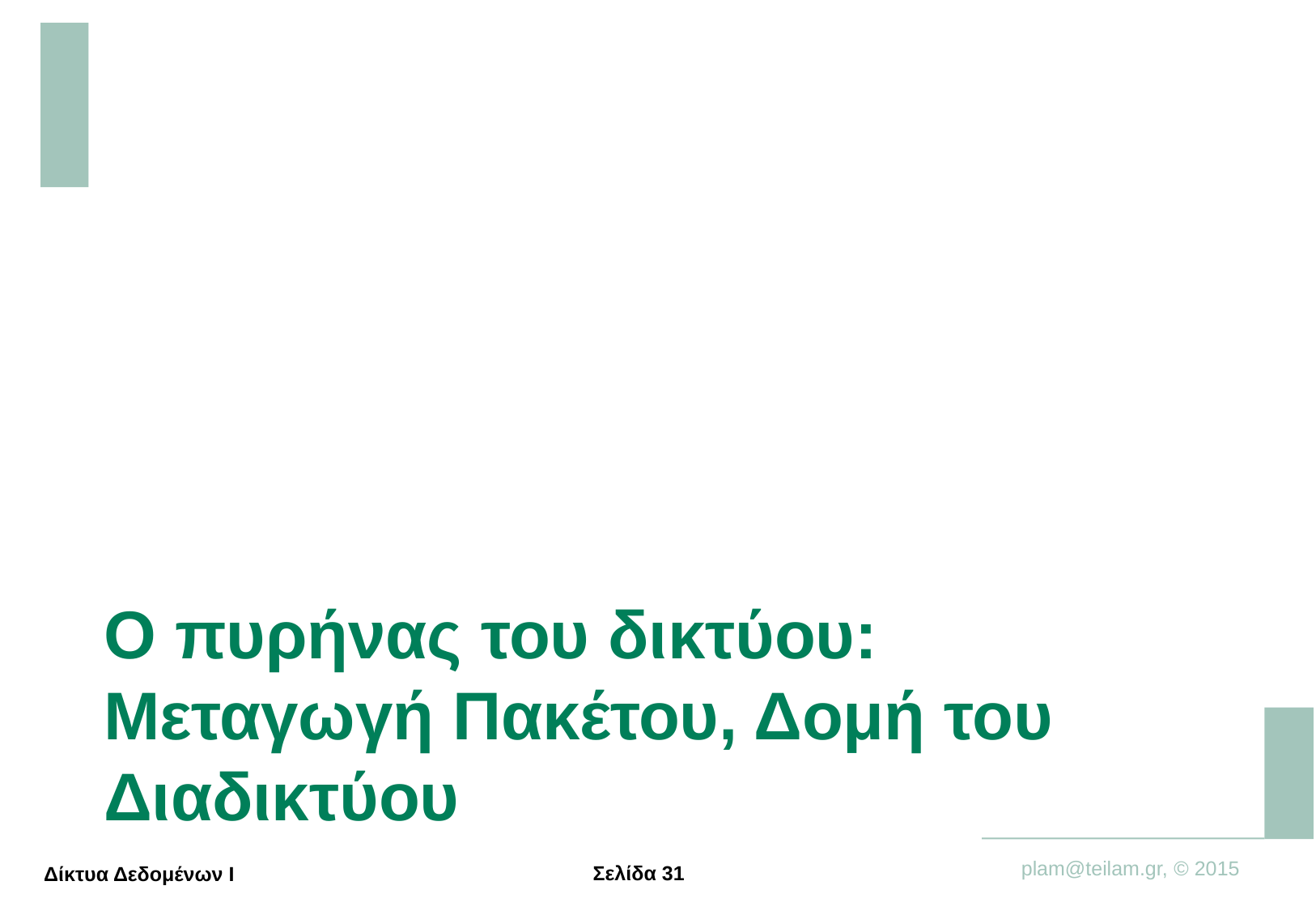

# Ο πυρήνας του δικτύου: Μεταγωγή Πακέτου, Δομή του Διαδικτύου